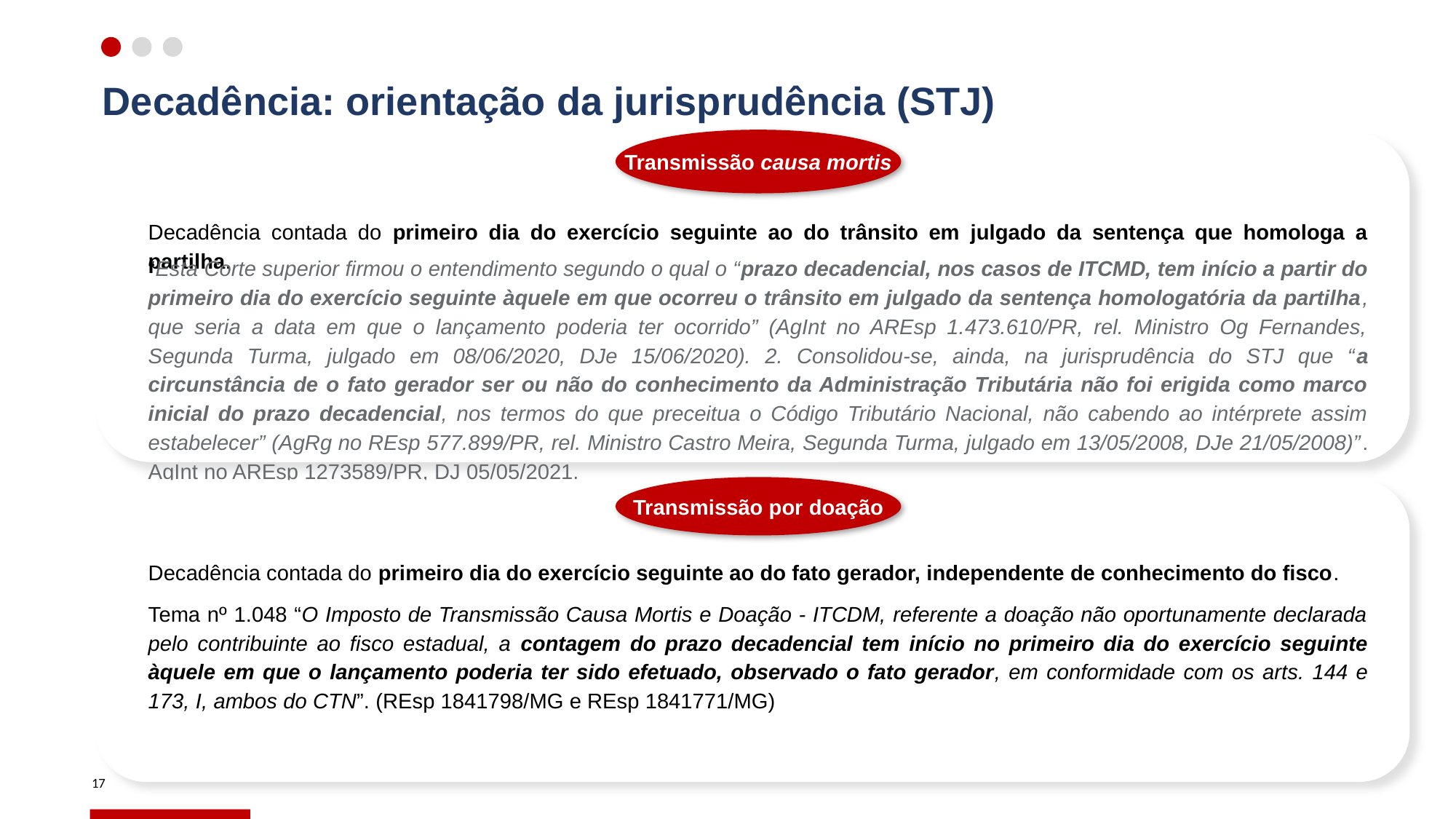

Decadência: orientação da jurisprudência (STJ)

Transmissão causa mortis
Decadência contada do primeiro dia do exercício seguinte ao do trânsito em julgado da sentença que homologa a partilha.
“Esta Corte superior firmou o entendimento segundo o qual o “prazo decadencial, nos casos de ITCMD, tem início a partir do primeiro dia do exercício seguinte àquele em que ocorreu o trânsito em julgado da sentença homologatória da partilha, que seria a data em que o lançamento poderia ter ocorrido” (AgInt no AREsp 1.473.610/PR, rel. Ministro Og Fernandes, Segunda Turma, julgado em 08/06/2020, DJe 15/06/2020). 2. Consolidou-se, ainda, na jurisprudência do STJ que “a circunstância de o fato gerador ser ou não do conhecimento da Administração Tributária não foi erigida como marco inicial do prazo decadencial, nos termos do que preceitua o Código Tributário Nacional, não cabendo ao intérprete assim estabelecer” (AgRg no REsp 577.899/PR, rel. Ministro Castro Meira, Segunda Turma, julgado em 13/05/2008, DJe 21/05/2008)”. AgInt no AREsp 1273589/PR, DJ 05/05/2021.

Transmissão por doação
Decadência contada do primeiro dia do exercício seguinte ao do fato gerador, independente de conhecimento do fisco.
Tema nº 1.048 “O Imposto de Transmissão Causa Mortis e Doação - ITCDM, referente a doação não oportunamente declarada pelo contribuinte ao fisco estadual, a contagem do prazo decadencial tem início no primeiro dia do exercício seguinte àquele em que o lançamento poderia ter sido efetuado, observado o fato gerador, em conformidade com os arts. 144 e 173, I, ambos do CTN”. (REsp 1841798/MG e REsp 1841771/MG)